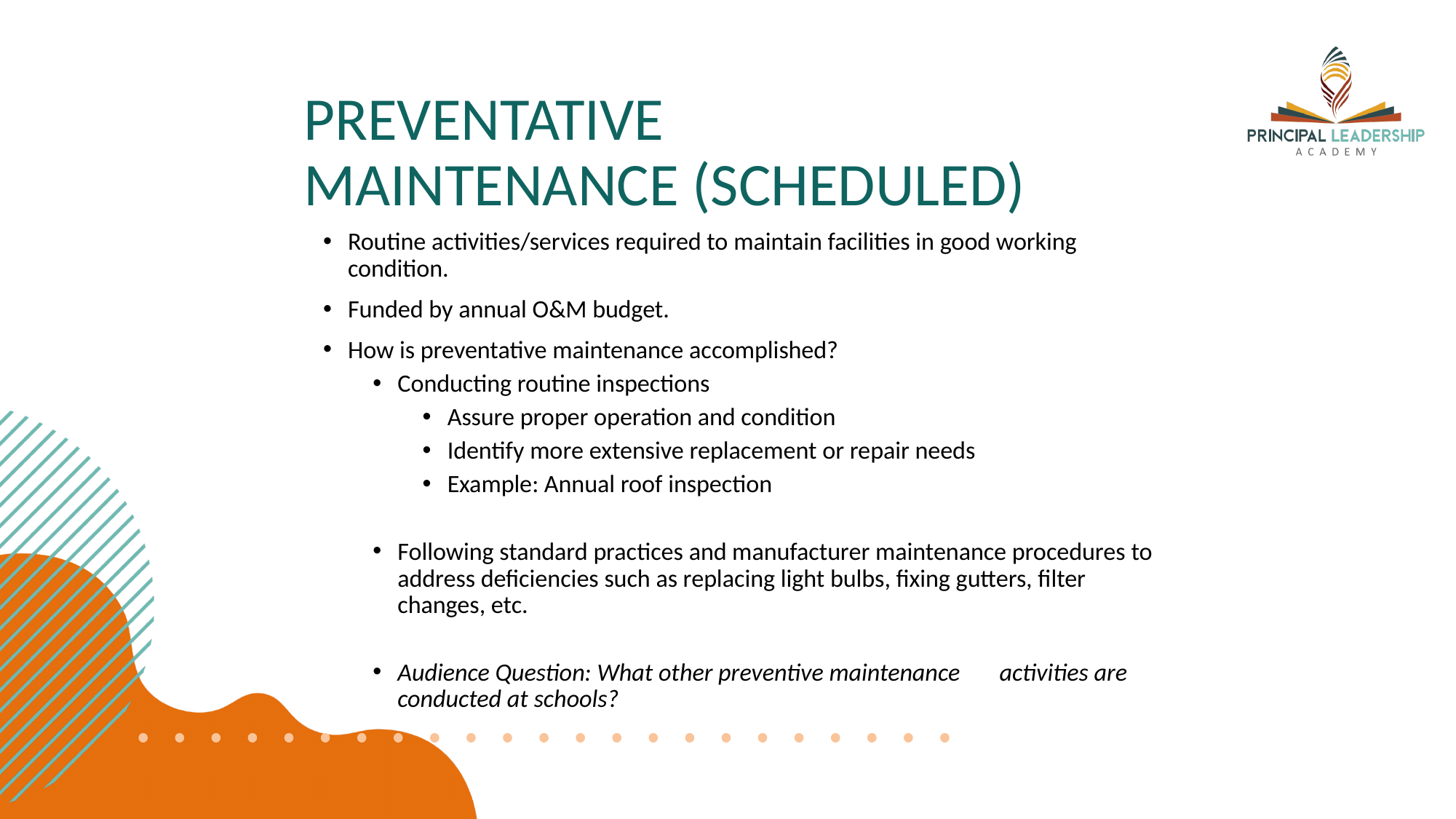

# PREVENTATIVE MAINTENANCE (SCHEDULED)
Routine activities/services required to maintain facilities in good working condition.
Funded by annual O&M budget.
How is preventative maintenance accomplished?
Conducting routine inspections
Assure proper operation and condition
Identify more extensive replacement or repair needs
Example: Annual roof inspection

Following standard practices and manufacturer maintenance procedures to address deficiencies such as replacing light bulbs, fixing gutters, filter changes, etc.

Audience Question: What other preventive maintenance       activities are conducted at schools?